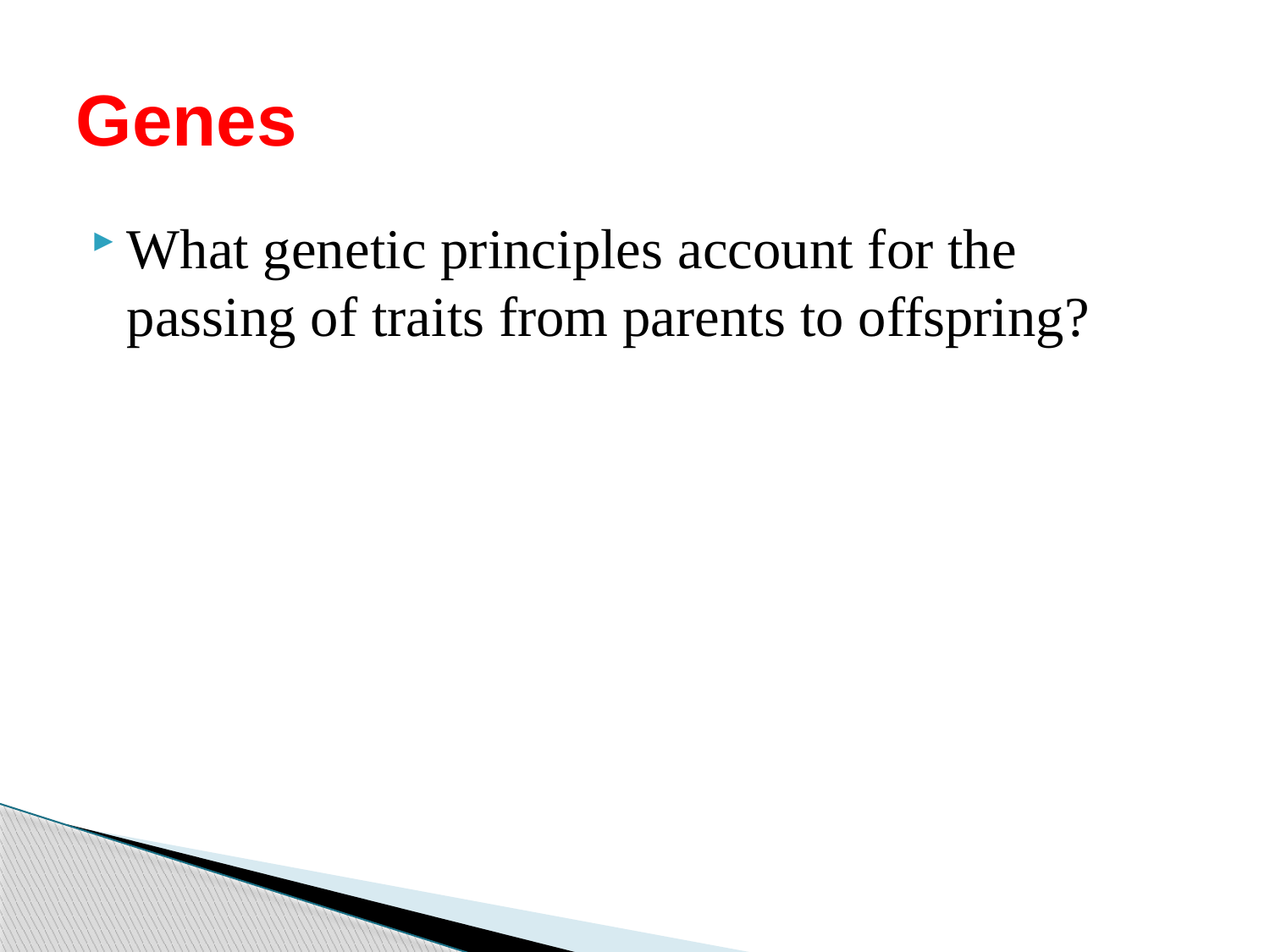

# Genes
What genetic principles account for the passing of traits from parents to offspring?